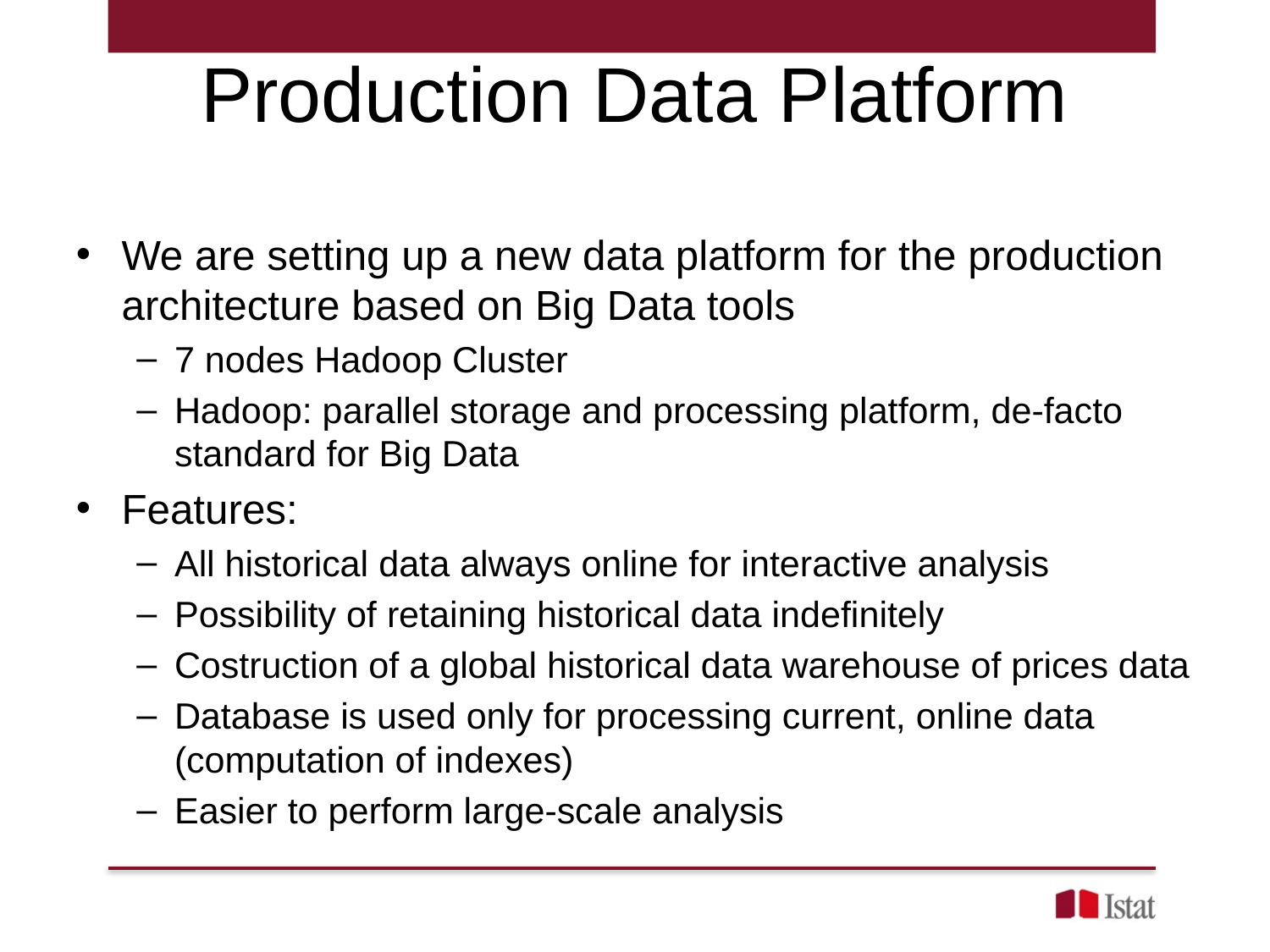

# Production Data Platform
We are setting up a new data platform for the production architecture based on Big Data tools
7 nodes Hadoop Cluster
Hadoop: parallel storage and processing platform, de-facto standard for Big Data
Features:
All historical data always online for interactive analysis
Possibility of retaining historical data indefinitely
Costruction of a global historical data warehouse of prices data
Database is used only for processing current, online data (computation of indexes)
Easier to perform large-scale analysis